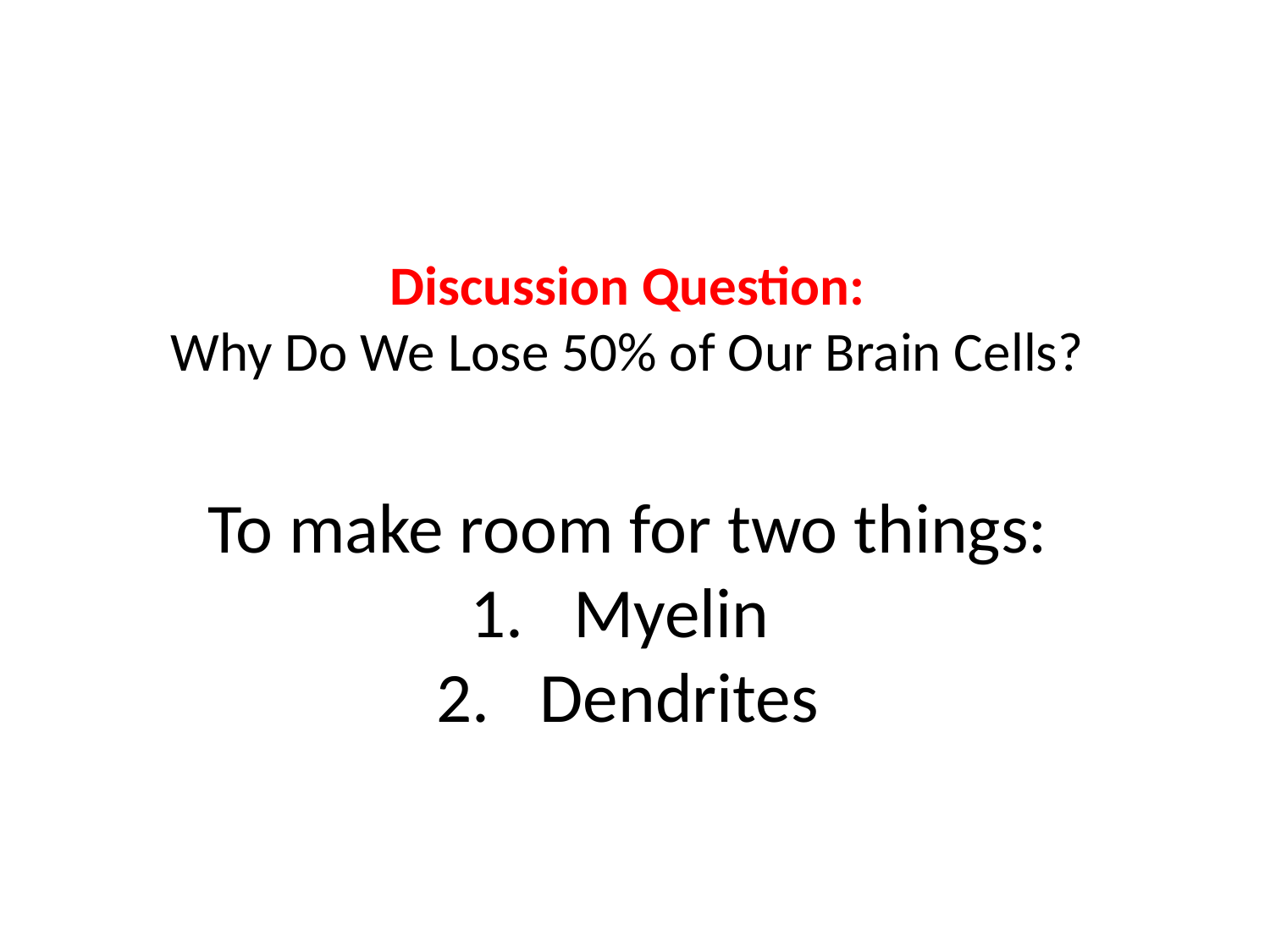

# Discussion Question: Why Do We Lose 50% of Our Brain Cells?
To make room for two things:
Myelin
Dendrites